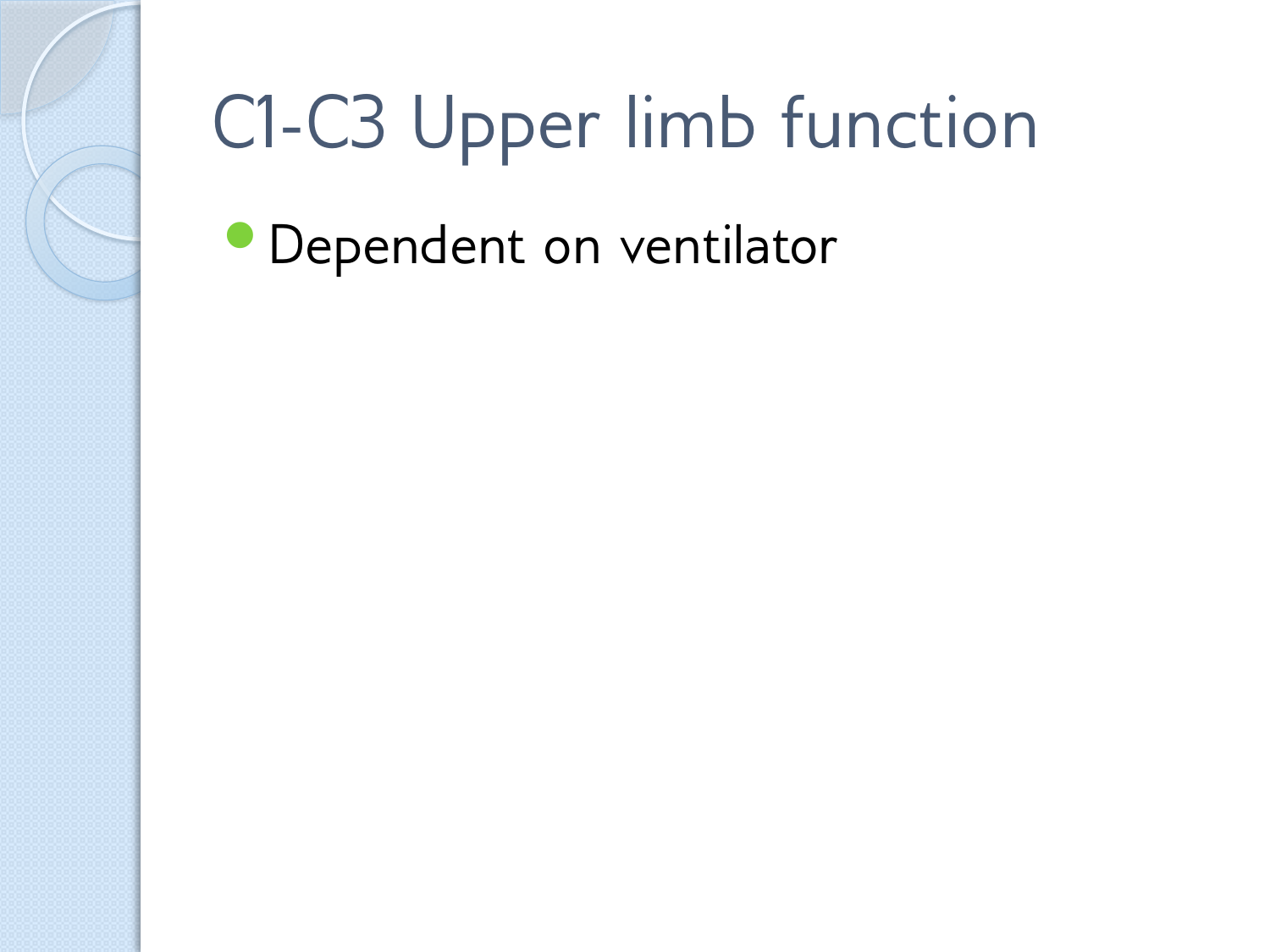

# C1-C3 Upper limb function
Dependent on ventilator